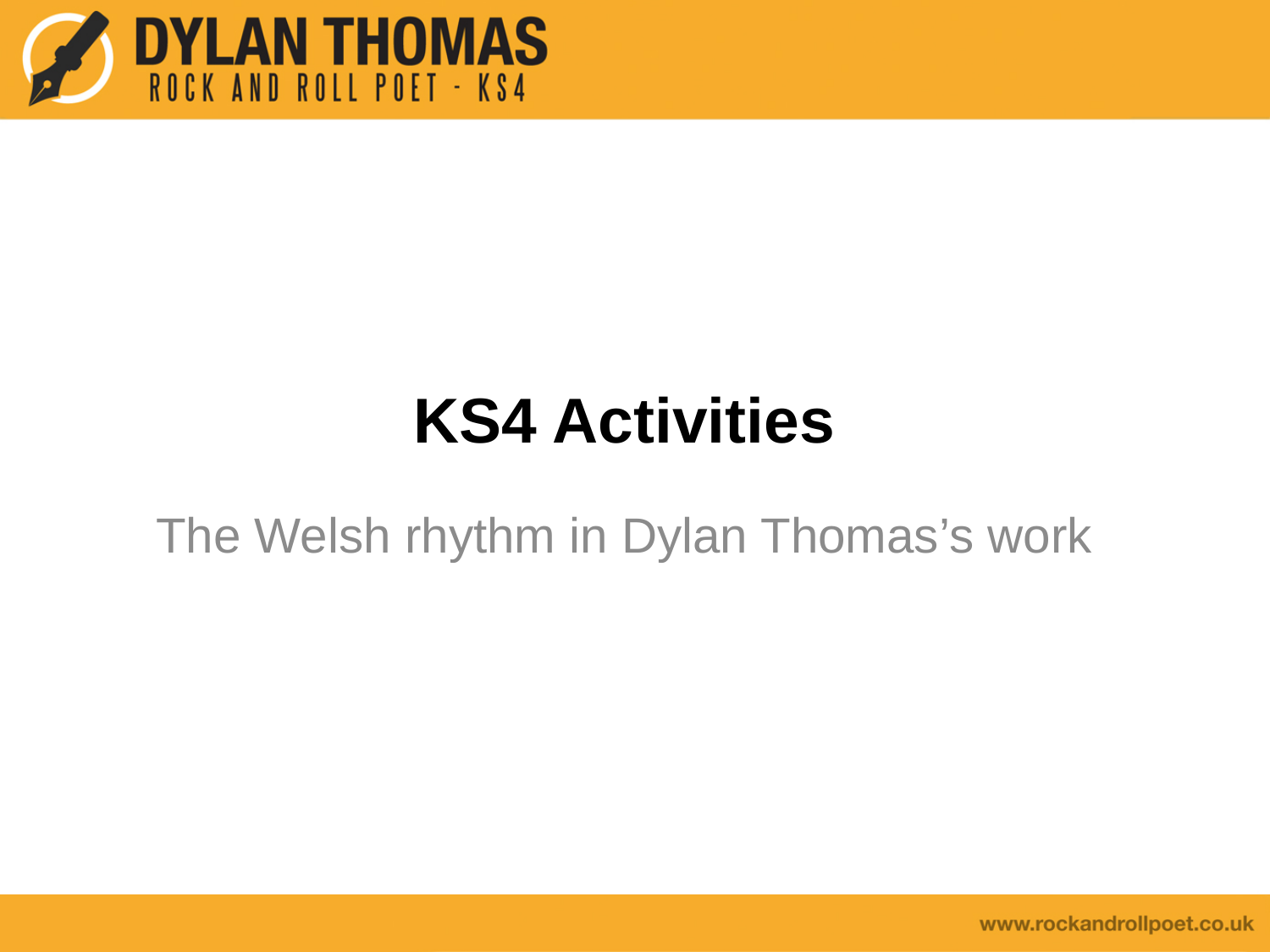

# KS4 Activities
The Welsh rhythm in Dylan Thomas’s work